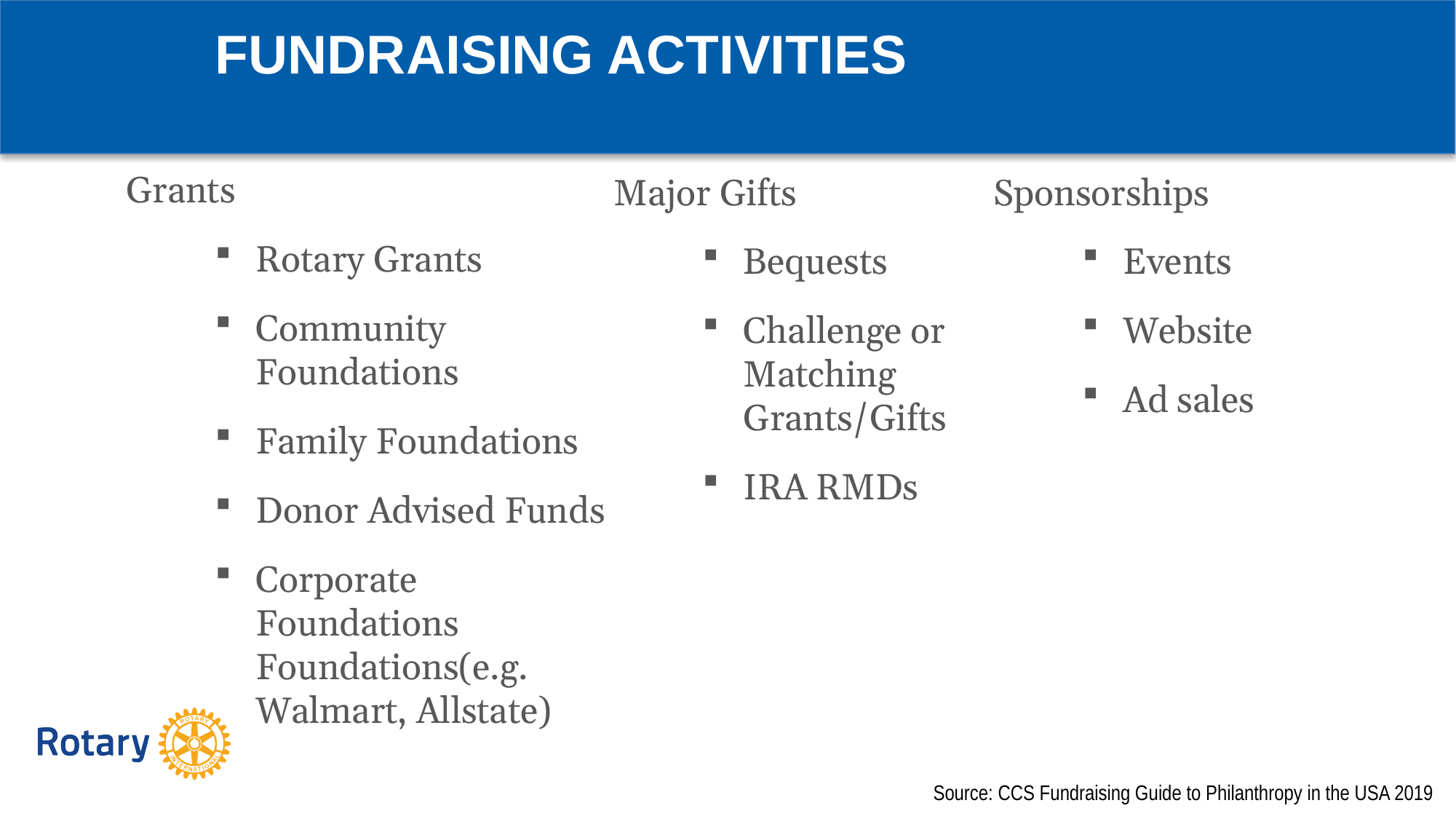

FUNDRAISING ACTIVITIES

Grants
Rotary Grants
Community Foundations
Family Foundations
Donor Advised Funds
Corporate Foundations Foundations(e.g. Walmart, Allstate)

Major Gifts
Bequests
Challenge or Matching Grants/Gifts
IRA RMDs

Sponsorships
Events
Website
Ad sales
Source: CCS Fundraising Guide to Philanthropy in the USA 2019